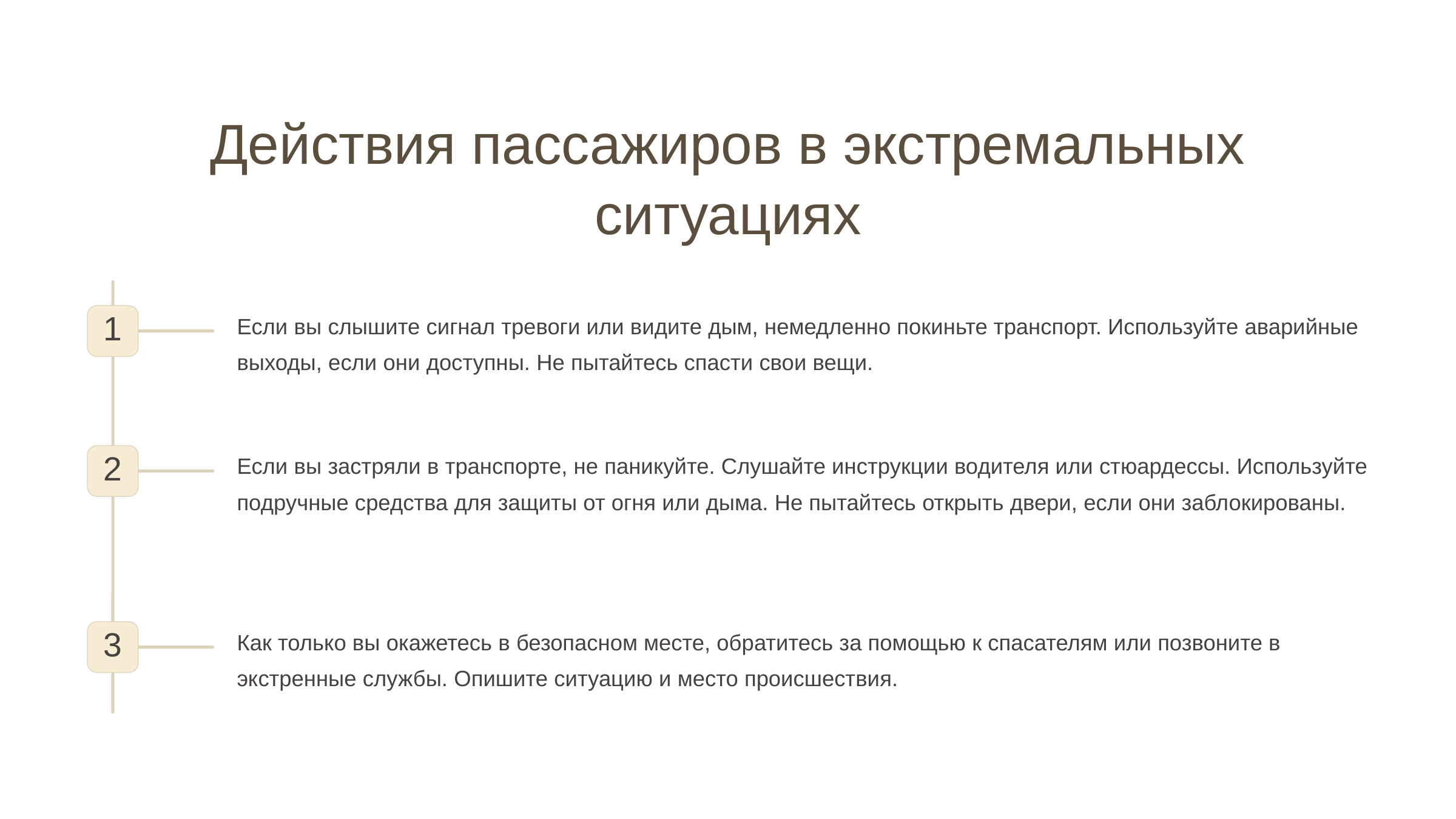

newUROKI.net
Действия пассажиров в экстремальных ситуациях

Если вы слышите сигнал тревоги или видите дым, немедленно покиньте транспорт. Используйте аварийные выходы, если они доступны. Не пытайтесь спасти свои вещи.

1

Если вы застряли в транспорте, не паникуйте. Слушайте инструкции водителя или стюардессы. Используйте подручные средства для защиты от огня или дыма. Не пытайтесь открыть двери, если они заблокированы.

2

Как только вы окажетесь в безопасном месте, обратитесь за помощью к спасателям или позвоните в экстренные службы. Опишите ситуацию и место происшествия.

3